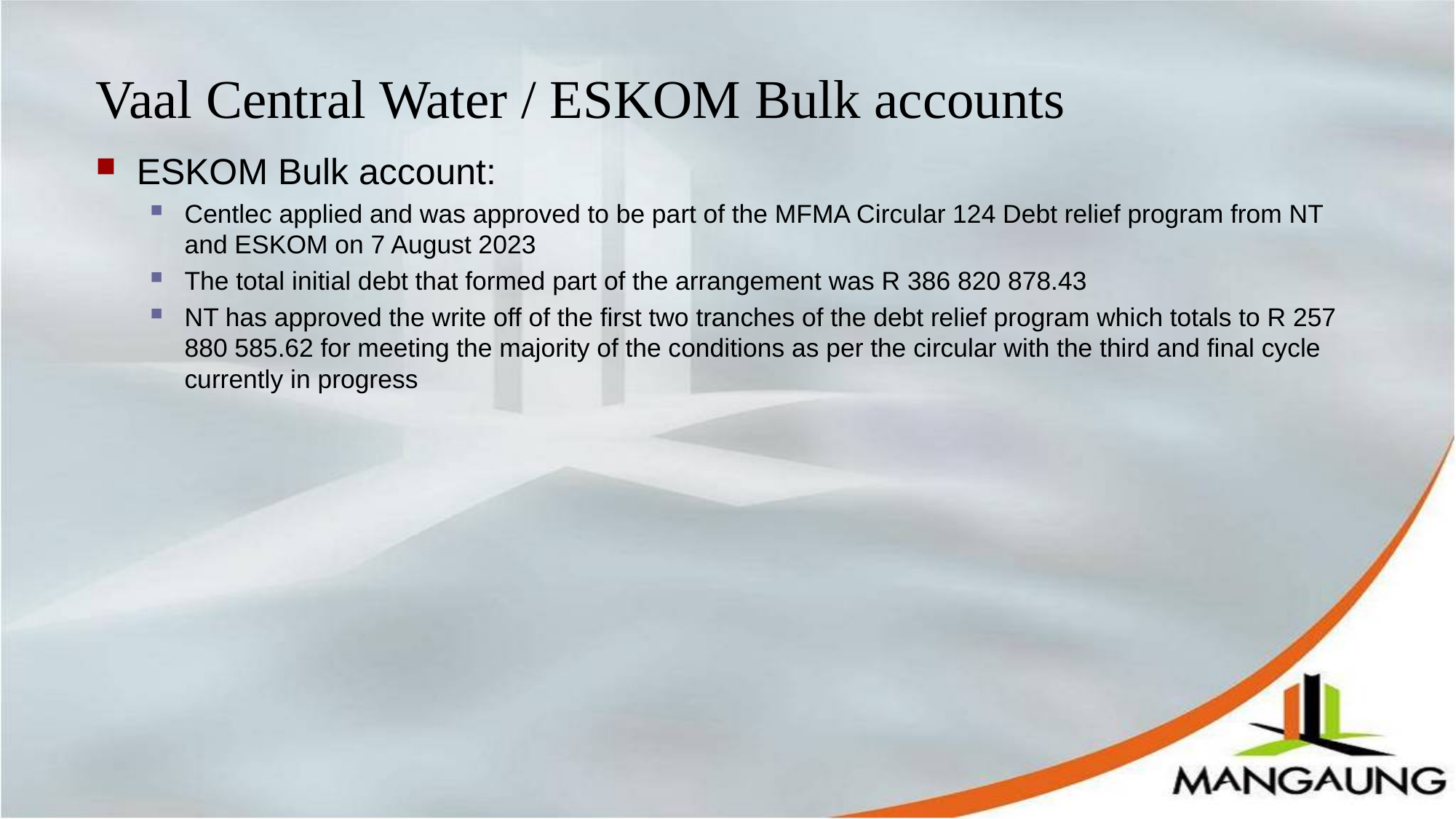

# Vaal Central Water / ESKOM Bulk accounts
ESKOM Bulk account:
Centlec applied and was approved to be part of the MFMA Circular 124 Debt relief program from NT and ESKOM on 7 August 2023
The total initial debt that formed part of the arrangement was R 386 820 878.43
NT has approved the write off of the first two tranches of the debt relief program which totals to R 257 880 585.62 for meeting the majority of the conditions as per the circular with the third and final cycle currently in progress